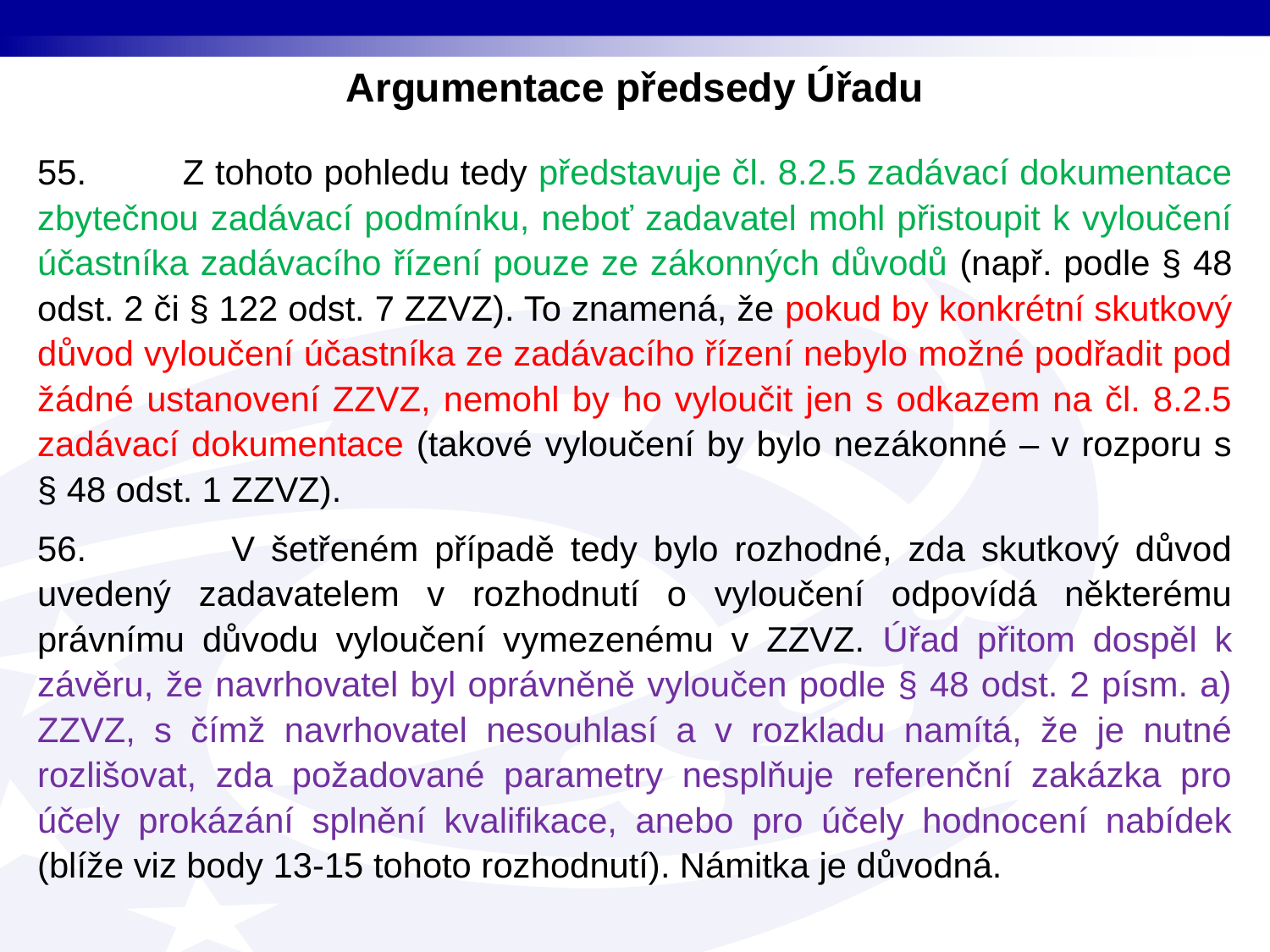

Argumentace předsedy Úřadu
55.         Z tohoto pohledu tedy představuje čl. 8.2.5 zadávací dokumentace zbytečnou zadávací podmínku, neboť zadavatel mohl přistoupit k vyloučení účastníka zadávacího řízení pouze ze zákonných důvodů (např. podle § 48 odst. 2 či § 122 odst. 7 ZZVZ). To znamená, že pokud by konkrétní skutkový důvod vyloučení účastníka ze zadávacího řízení nebylo možné podřadit pod žádné ustanovení ZZVZ, nemohl by ho vyloučit jen s odkazem na čl. 8.2.5 zadávací dokumentace (takové vyloučení by bylo nezákonné – v rozporu s § 48 odst. 1 ZZVZ).
56.         V šetřeném případě tedy bylo rozhodné, zda skutkový důvod uvedený zadavatelem v rozhodnutí o vyloučení odpovídá některému právnímu důvodu vyloučení vymezenému v ZZVZ. Úřad přitom dospěl k závěru, že navrhovatel byl oprávněně vyloučen podle § 48 odst. 2 písm. a) ZZVZ, s čímž navrhovatel nesouhlasí a v rozkladu namítá, že je nutné rozlišovat, zda požadované parametry nesplňuje referenční zakázka pro účely prokázání splnění kvalifikace, anebo pro účely hodnocení nabídek (blíže viz body 13-15 tohoto rozhodnutí). Námitka je důvodná.